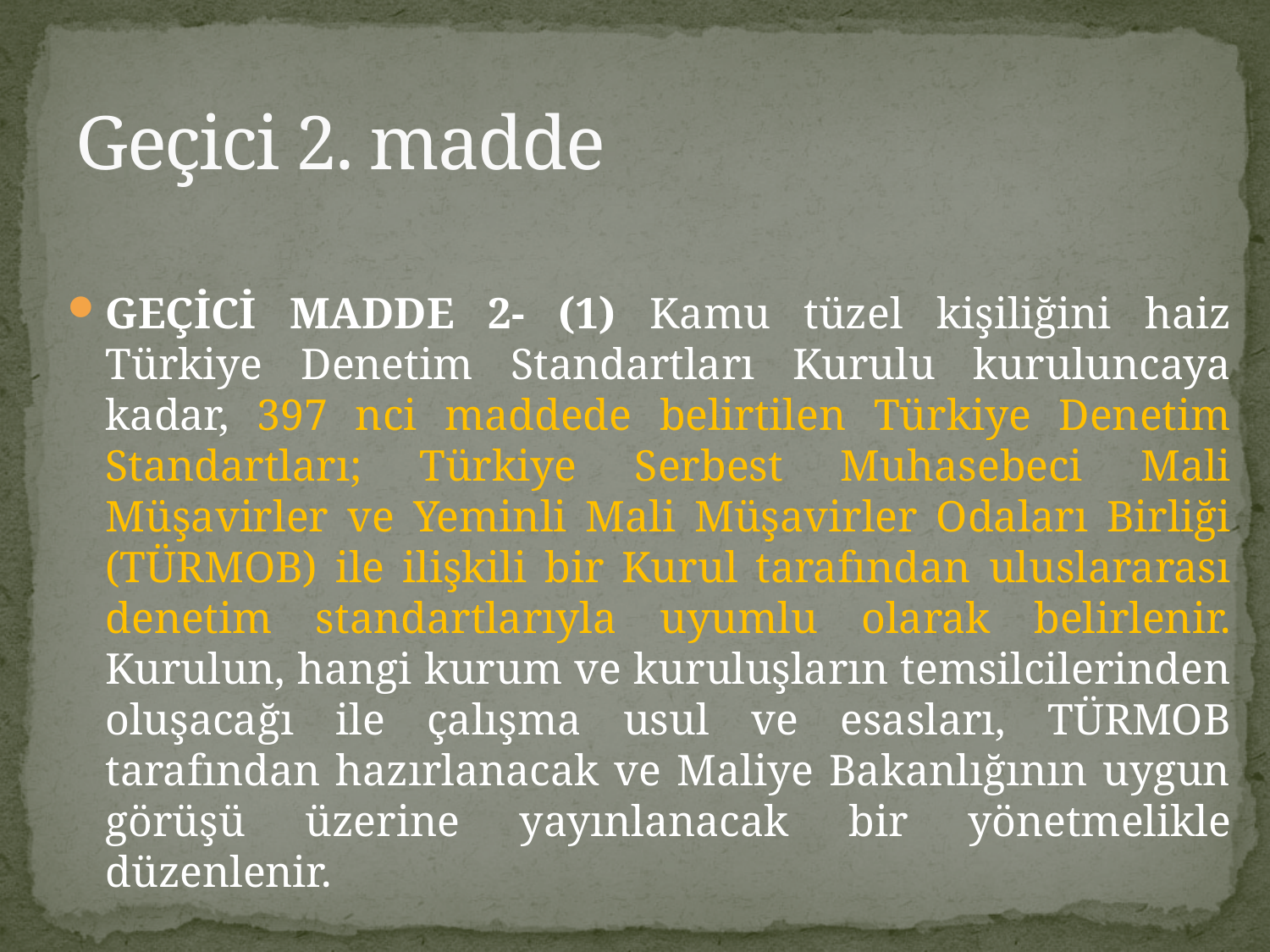

# Geçici 2. madde
GEÇİCİ MADDE 2- (1) Kamu tüzel kişiliğini haiz Türkiye Denetim Standartları Kurulu kuruluncaya kadar, 397 nci maddede belirtilen Türkiye Denetim Standartları; Türkiye Serbest Muhasebeci Mali Müşavirler ve Yeminli Mali Müşavirler Odaları Birliği (TÜRMOB) ile ilişkili bir Kurul tarafından uluslararası denetim standartlarıyla uyumlu olarak belirlenir. Kurulun, hangi kurum ve kuruluşların temsilcilerinden oluşacağı ile çalışma usul ve esasları, TÜRMOB tarafından hazırlanacak ve Maliye Bakanlığının uygun görüşü üzerine yayınlanacak bir yönetmelikle düzenlenir.